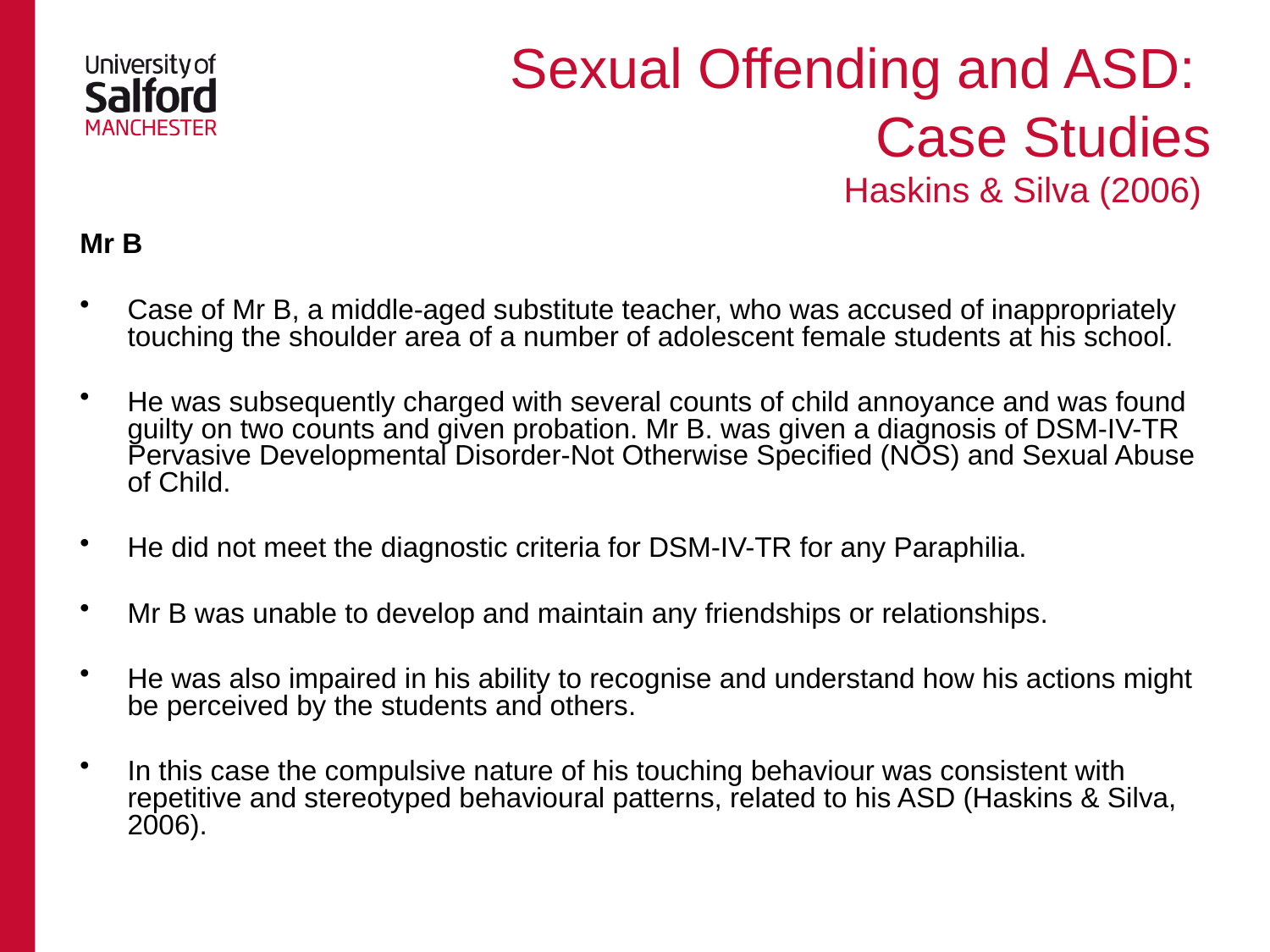

Sexual Offending and ASD:
Case Studies
Haskins & Silva (2006)
Mr B

Case of Mr B, a middle-aged substitute teacher, who was accused of inappropriately touching the shoulder area of a number of adolescent female students at his school.

He was subsequently charged with several counts of child annoyance and was found guilty on two counts and given probation. Mr B. was given a diagnosis of DSM-IV-TR Pervasive Developmental Disorder-Not Otherwise Specified (NOS) and Sexual Abuse of Child.

He did not meet the diagnostic criteria for DSM-IV-TR for any Paraphilia.

Mr B was unable to develop and maintain any friendships or relationships.

He was also impaired in his ability to recognise and understand how his actions might be perceived by the students and others.

In this case the compulsive nature of his touching behaviour was consistent with repetitive and stereotyped behavioural patterns, related to his ASD (Haskins & Silva, 2006).